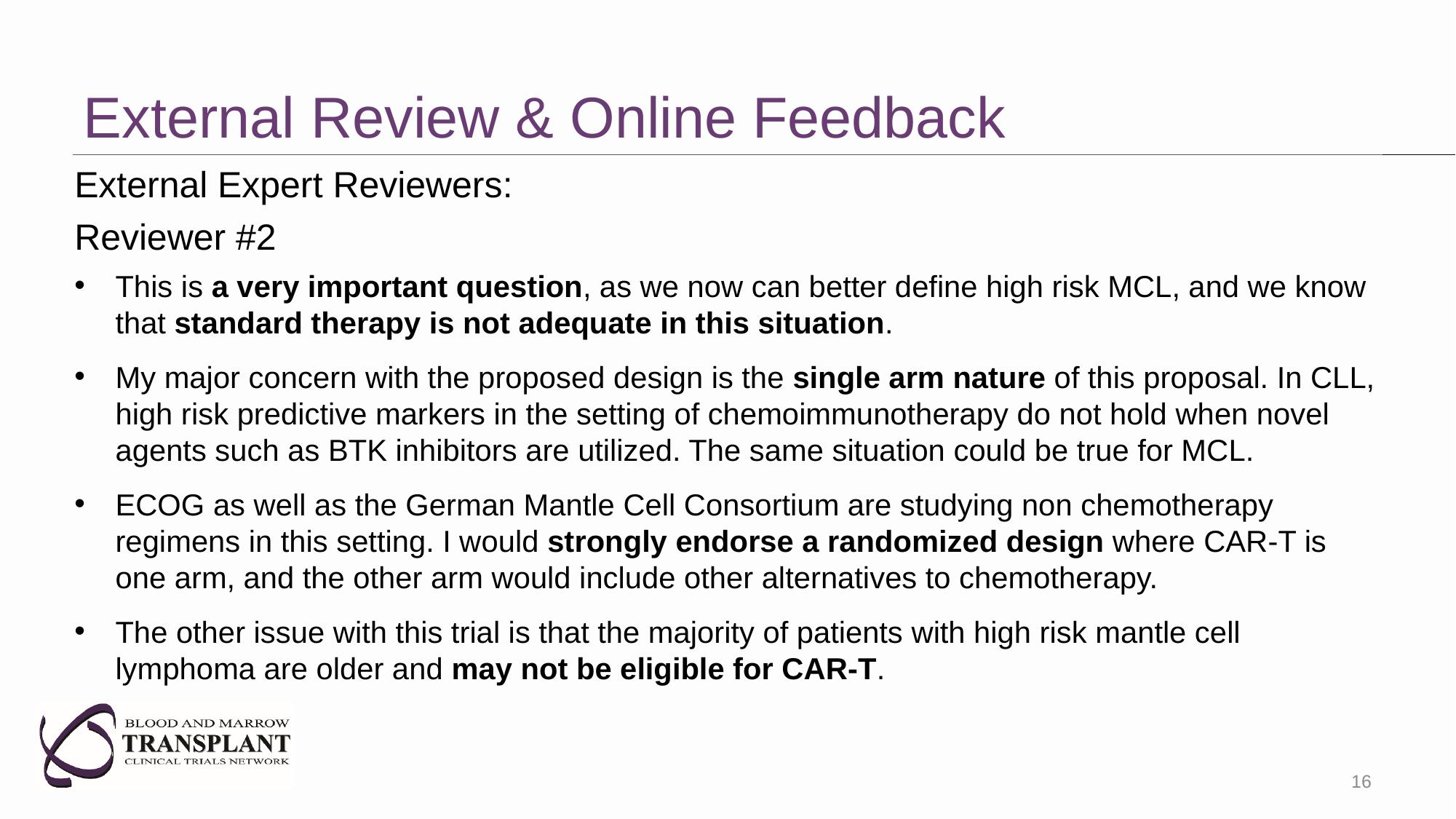

# External Review & Online Feedback
External Expert Reviewers:
Reviewer #2
This is a very important question, as we now can better define high risk MCL, and we know that standard therapy is not adequate in this situation.
My major concern with the proposed design is the single arm nature of this proposal. In CLL, high risk predictive markers in the setting of chemoimmunotherapy do not hold when novel agents such as BTK inhibitors are utilized. The same situation could be true for MCL.
ECOG as well as the German Mantle Cell Consortium are studying non chemotherapy regimens in this setting. I would strongly endorse a randomized design where CAR-T is one arm, and the other arm would include other alternatives to chemotherapy.
The other issue with this trial is that the majority of patients with high risk mantle cell lymphoma are older and may not be eligible for CAR-T.

16